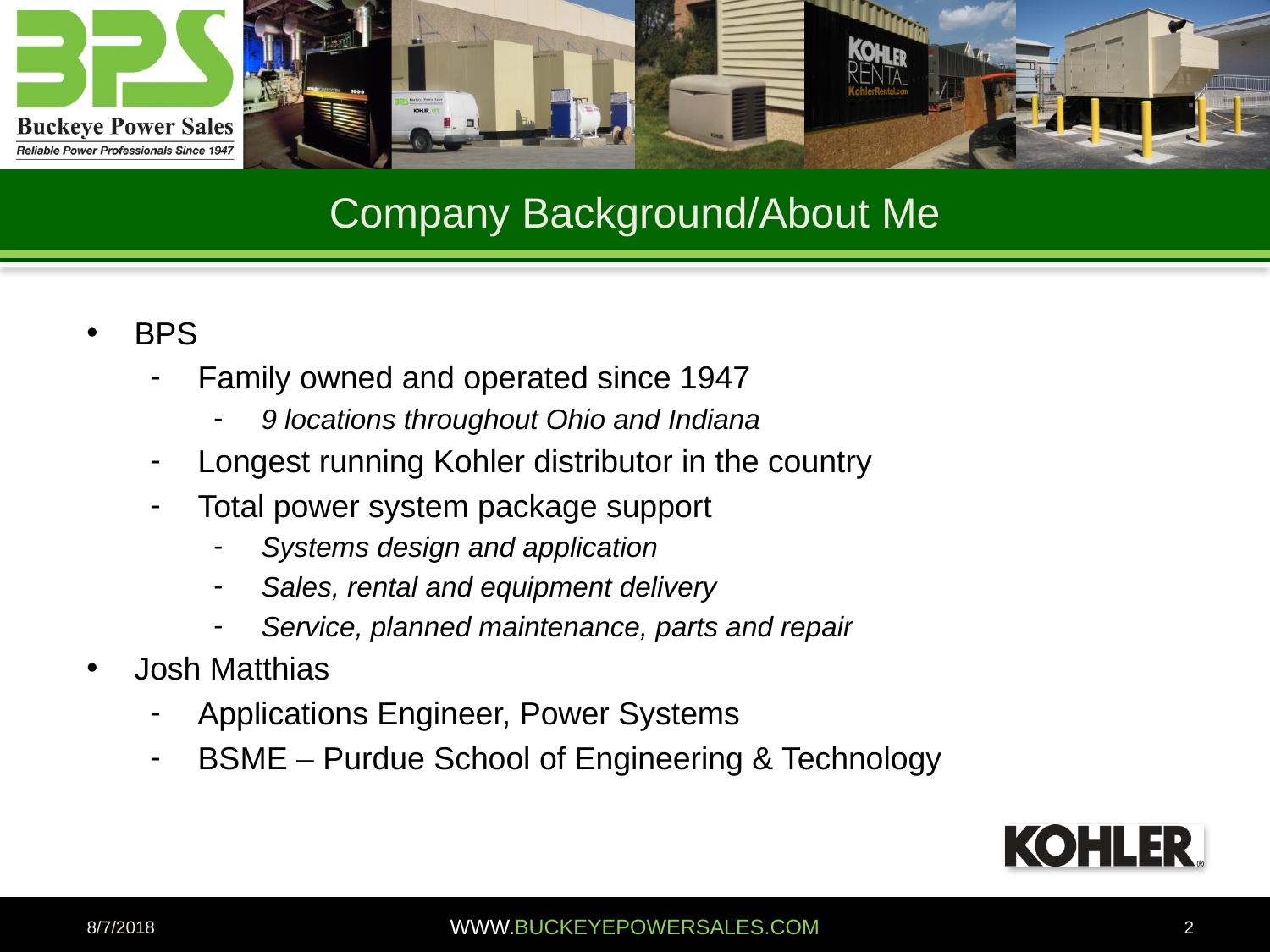

Company Background/About Me
BPS
Family owned and operated since 1947
9 locations throughout Ohio and Indiana
Longest running Kohler distributor in the country
Total power system package support
Systems design and application
Sales, rental and equipment delivery
Service, planned maintenance, parts and repair
Josh Matthias
Applications Engineer, Power Systems
BSME – Purdue School of Engineering & Technology